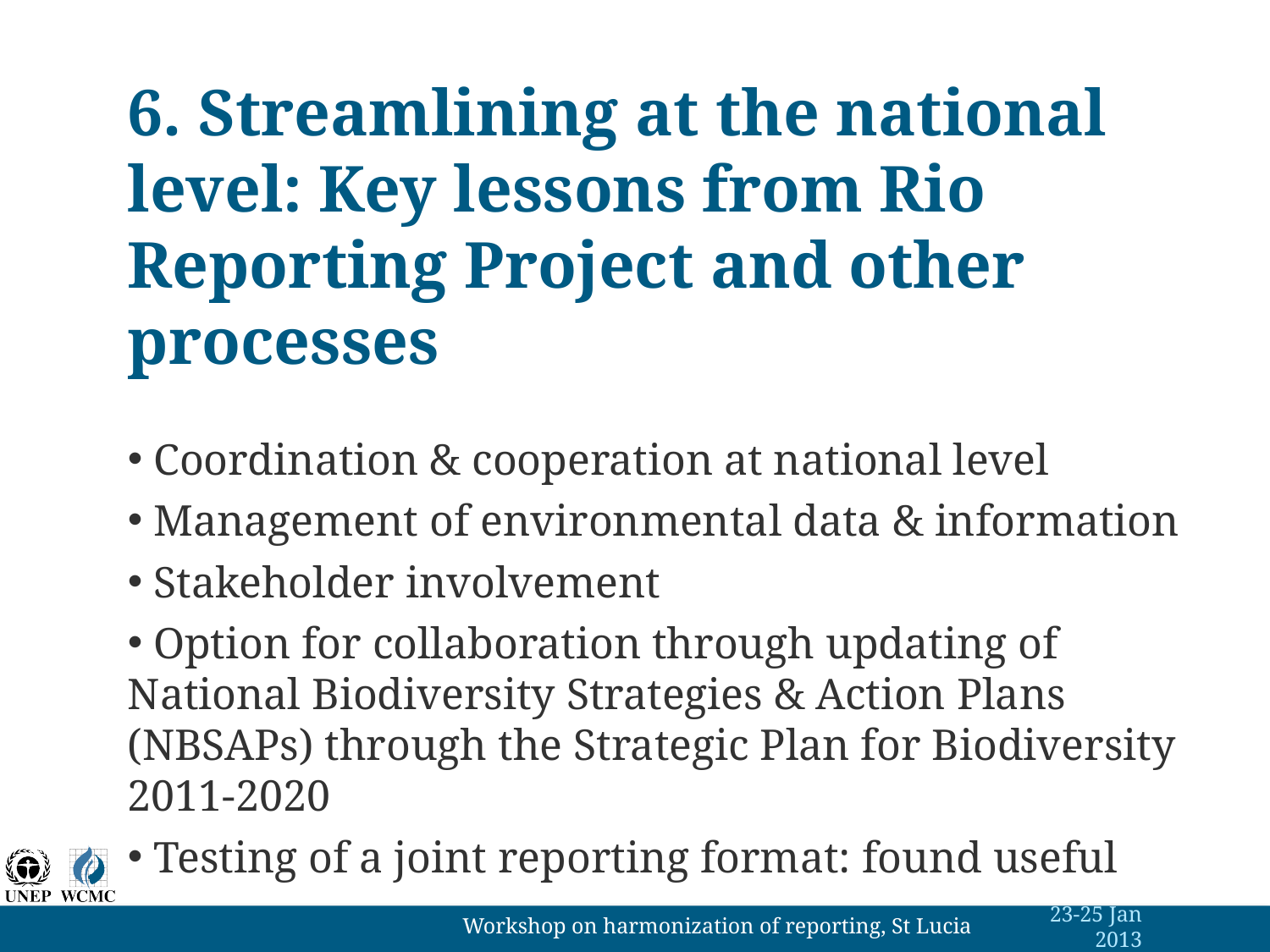

# 6. Streamlining at the national level: Key lessons from Rio Reporting Project and other processes
 Coordination & cooperation at national level
 Management of environmental data & information
 Stakeholder involvement
 Option for collaboration through updating of National Biodiversity Strategies & Action Plans (NBSAPs) through the Strategic Plan for Biodiversity 2011-2020
 Testing of a joint reporting format: found useful

Workshop on harmonization of reporting, St Lucia
23-25 Jan 2013